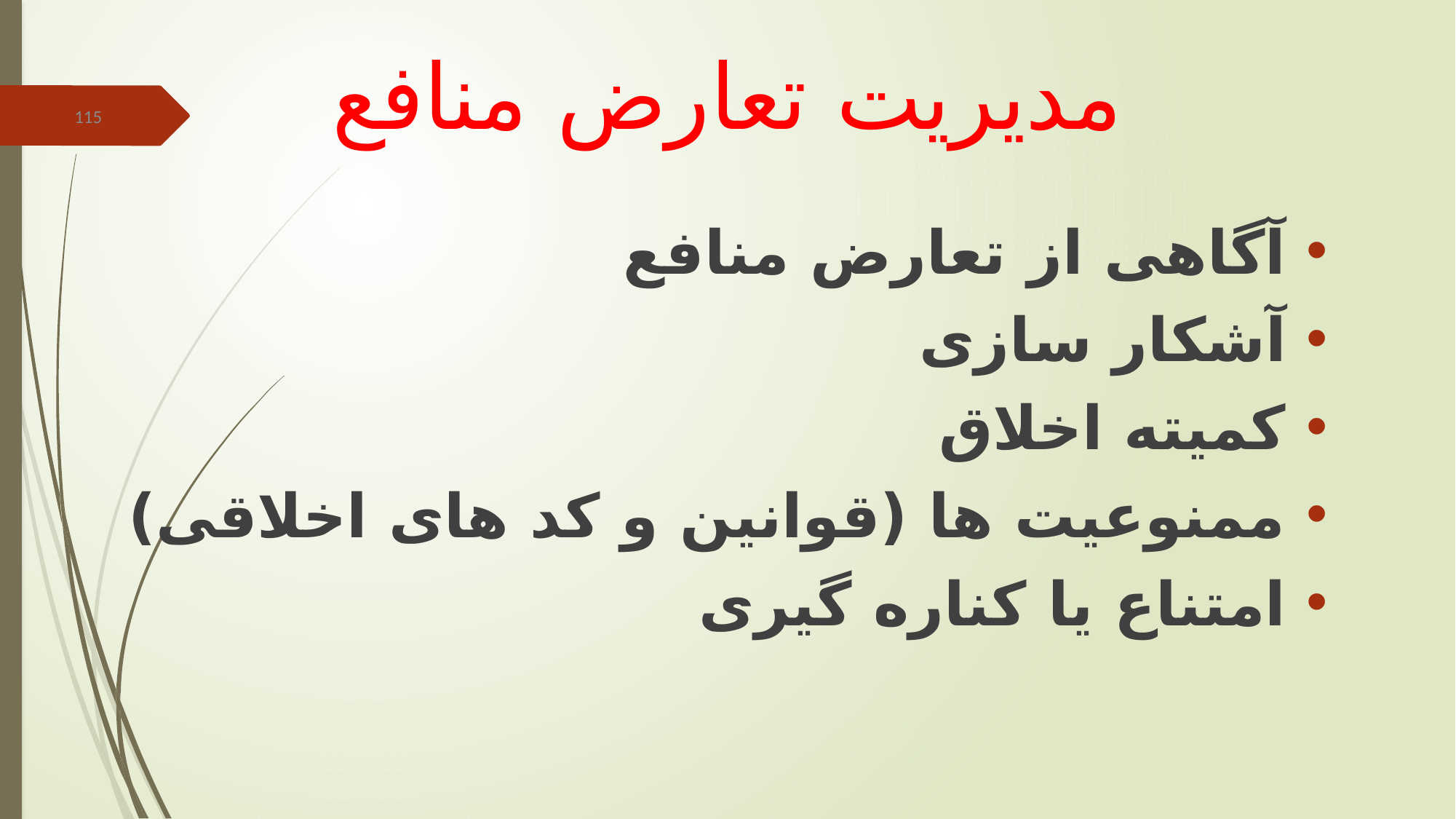

# مدیریت تعارض منافع
115
آگاهی از تعارض منافع
آشکار سازی
کمیته اخلاق
ممنوعیت ها (قوانین و کد های اخلاقی)
امتناع یا کناره گیری